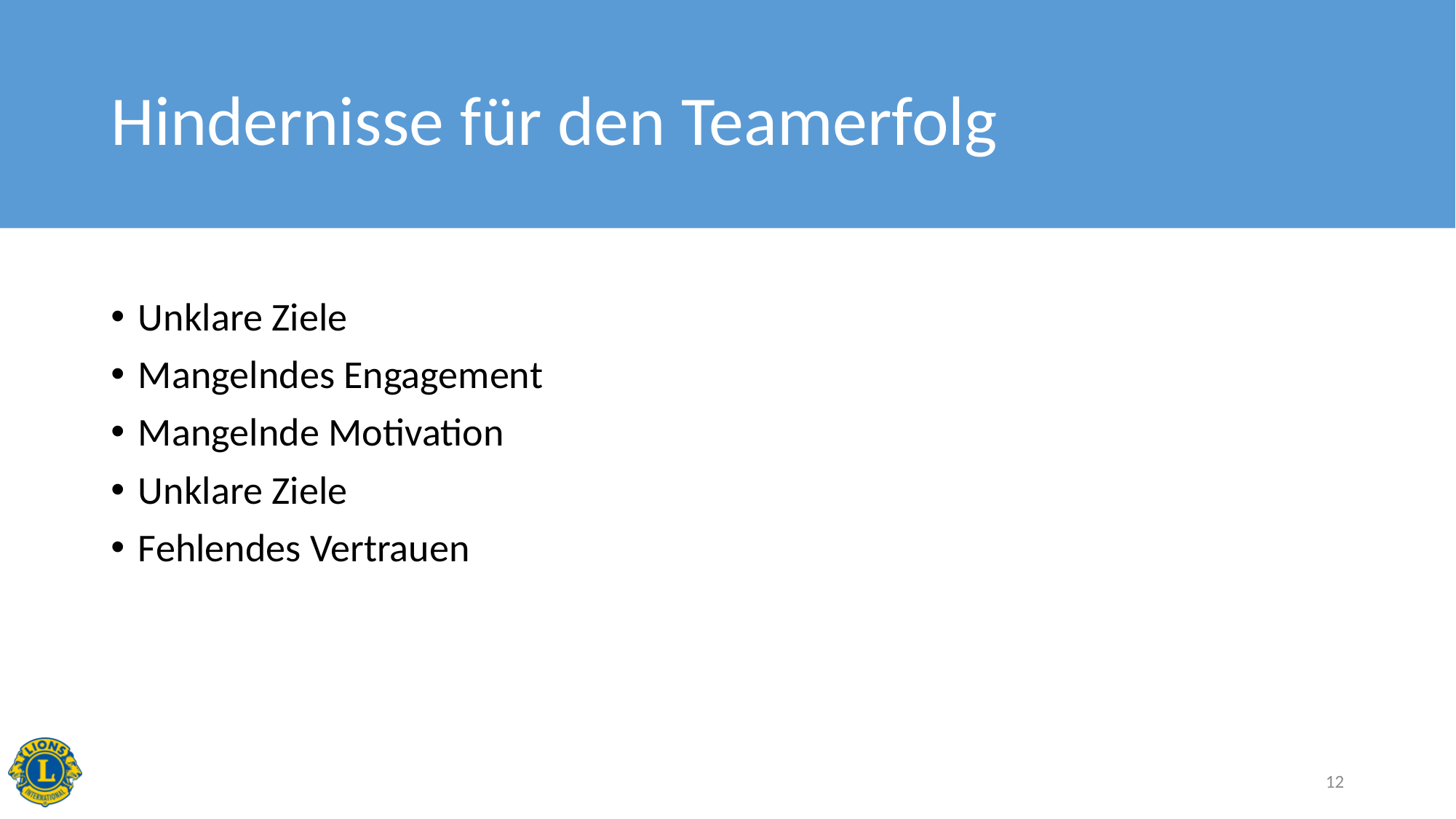

# Hindernisse für den Teamerfolg
Unklare Ziele
Mangelndes Engagement
Mangelnde Motivation
Unklare Ziele
Fehlendes Vertrauen

12